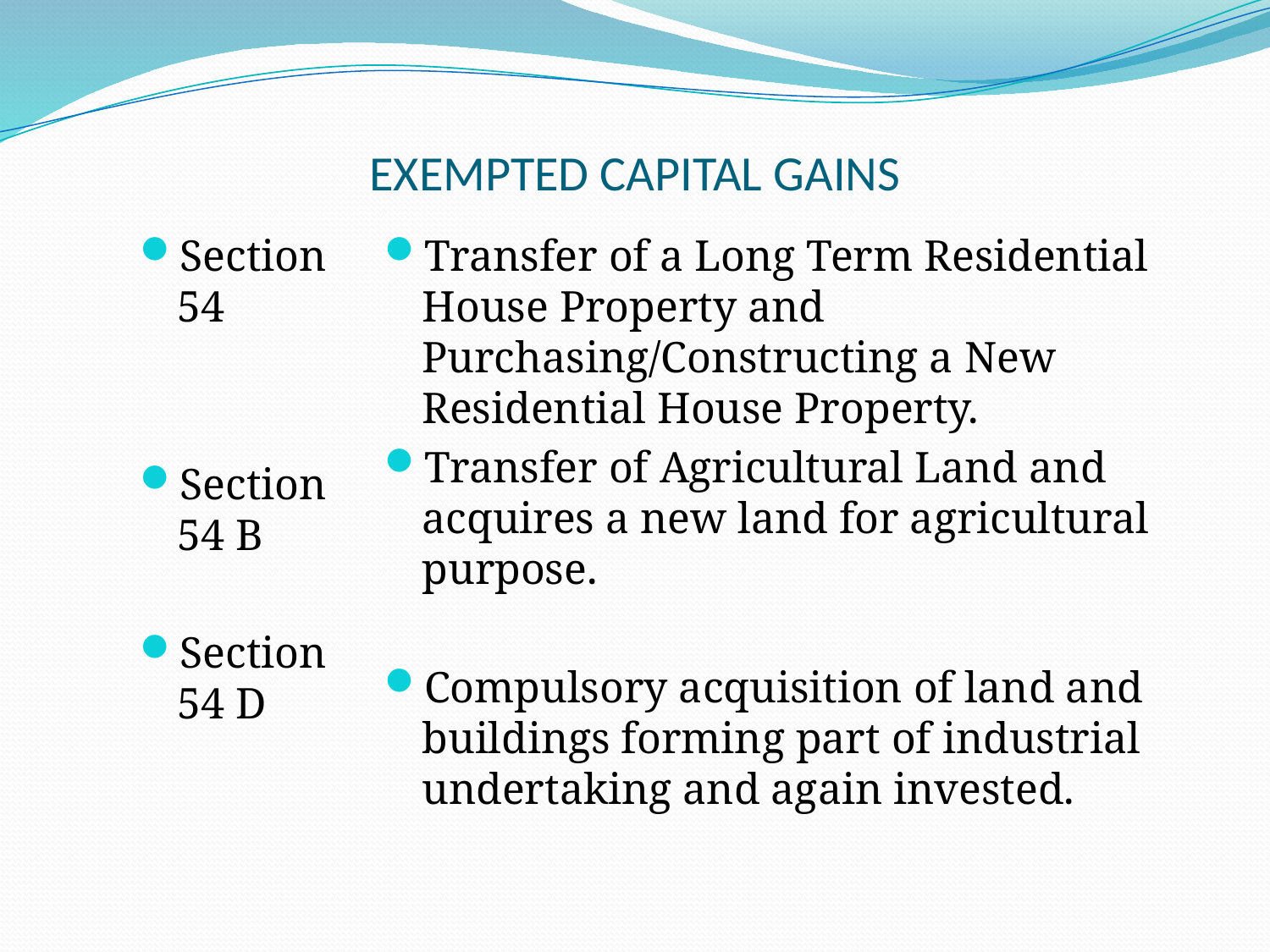

# EXEMPTED CAPITAL GAINS
Section 54

Section 54 B

Section 54 D

Transfer of a Long Term Residential House Property and Purchasing/Constructing a New Residential House Property.
Transfer of Agricultural Land and acquires a new land for agricultural purpose.

Compulsory acquisition of land and buildings forming part of industrial undertaking and again invested.